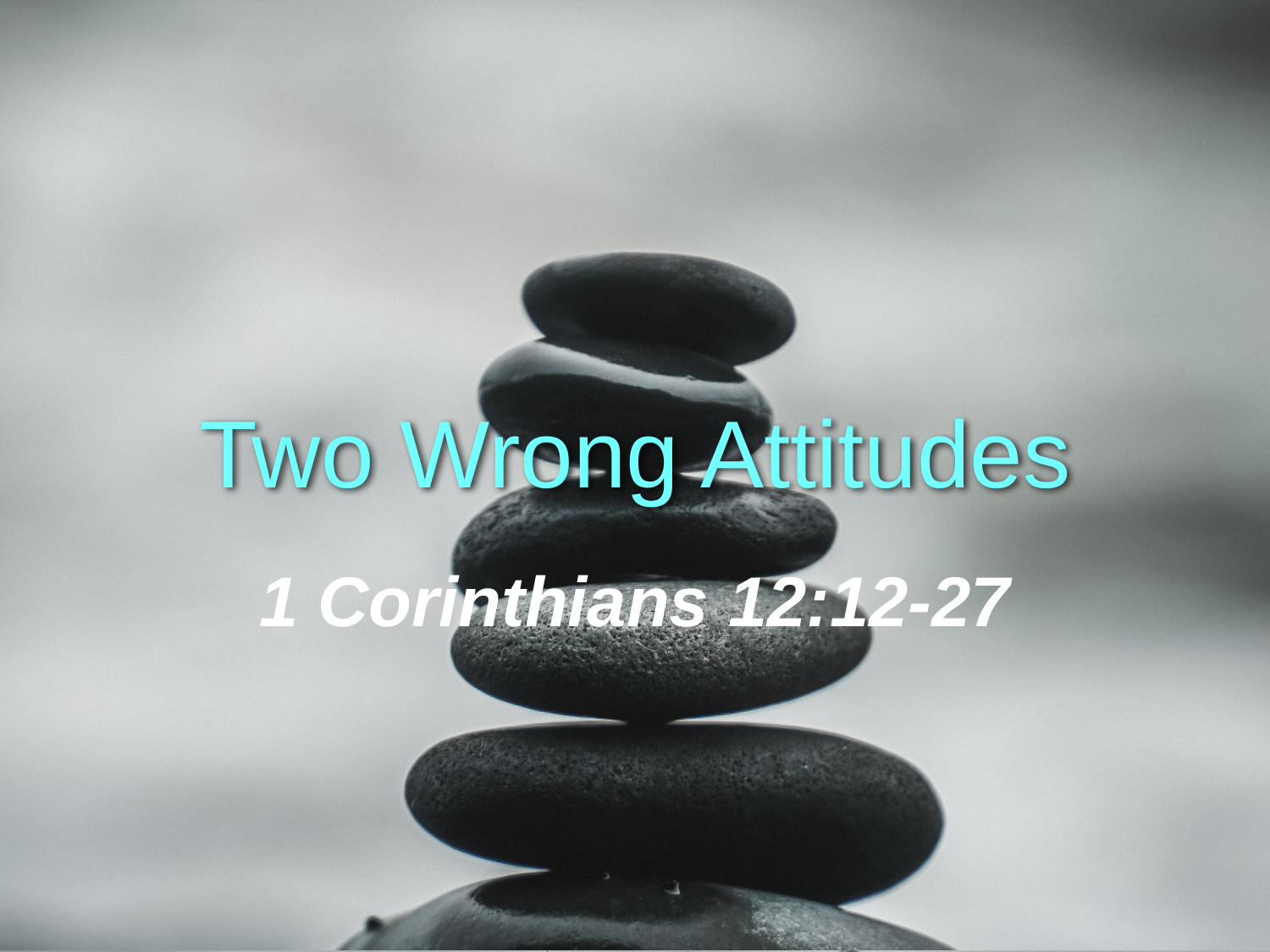

# Two Wrong Attitudes
1 Corinthians 12:12-27